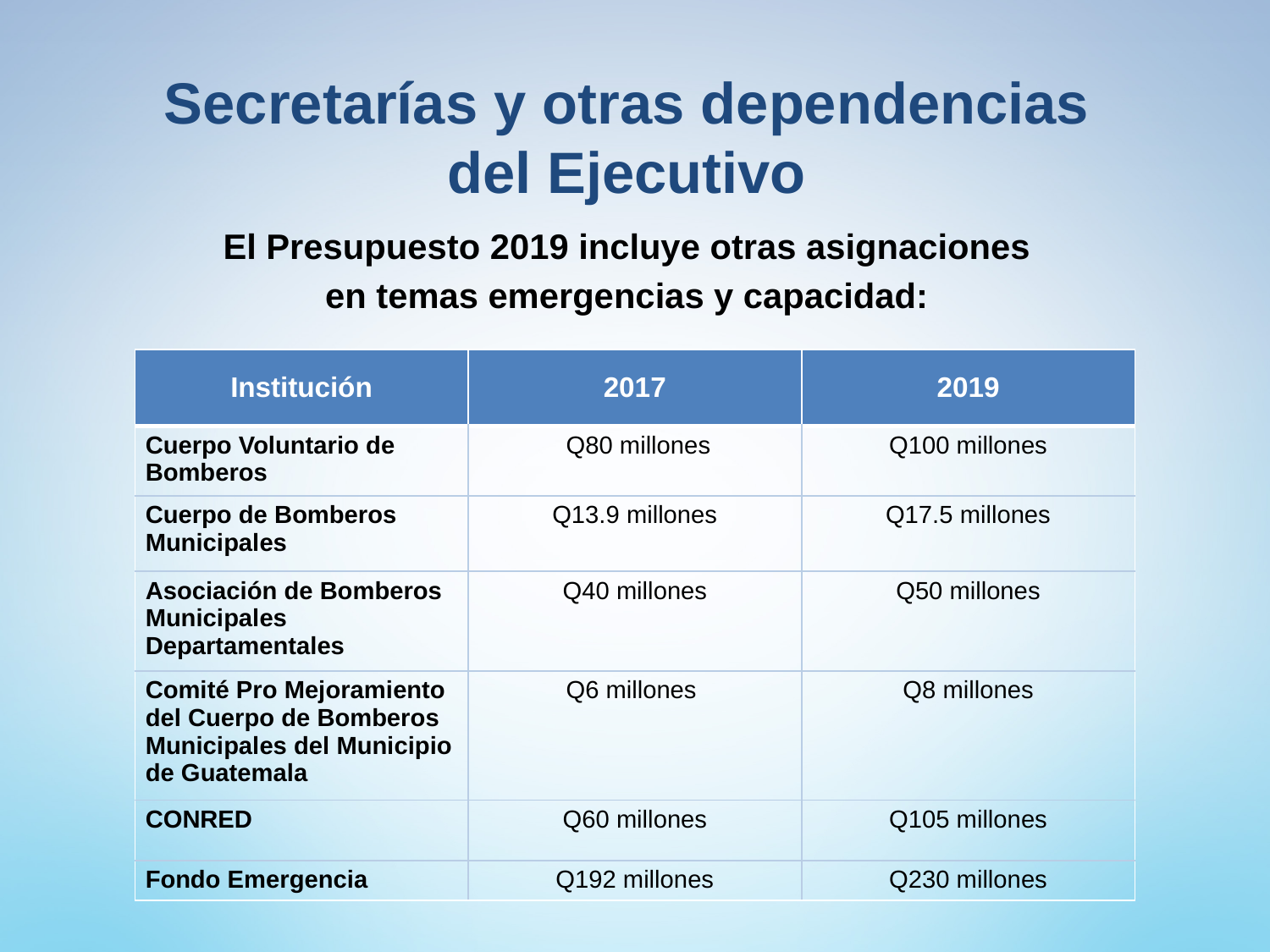

# Secretarías y otras dependencias del Ejecutivo
El Presupuesto 2019 incluye otras asignaciones
en temas emergencias y capacidad:

| Institución | 2017 | 2019 |
| --- | --- | --- |
| Cuerpo Voluntario de Bomberos | Q80 millones | Q100 millones |
| Cuerpo de Bomberos Municipales | Q13.9 millones | Q17.5 millones |
| Asociación de Bomberos Municipales Departamentales | Q40 millones | Q50 millones |
| Comité Pro Mejoramiento del Cuerpo de Bomberos Municipales del Municipio de Guatemala | Q6 millones | Q8 millones |
| CONRED | Q60 millones | Q105 millones |
| Fondo Emergencia | Q192 millones | Q230 millones |